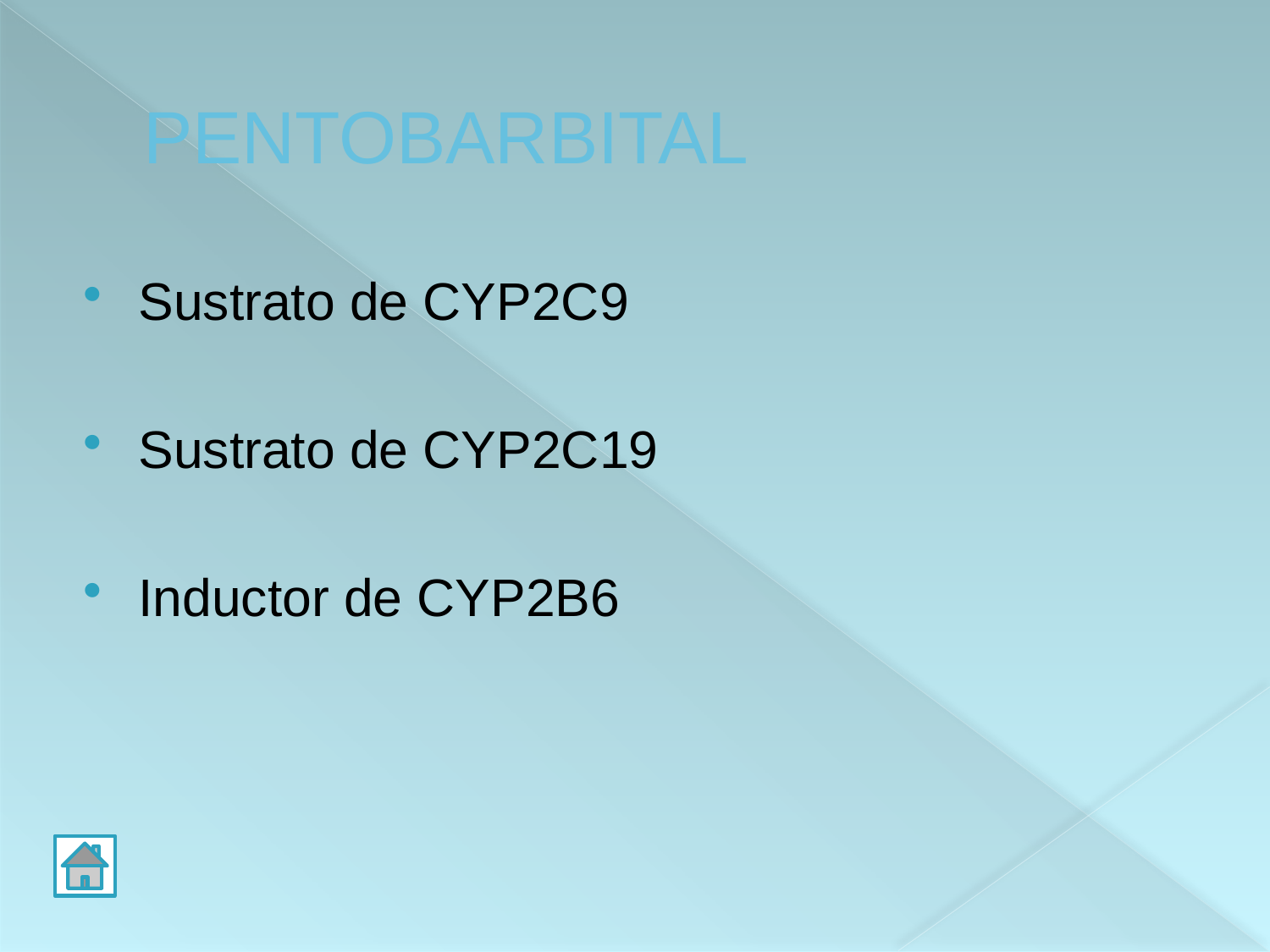

# PENTOBARBITAL
Sustrato de CYP2C9

Sustrato de CYP2C19

Inductor de CYP2B6